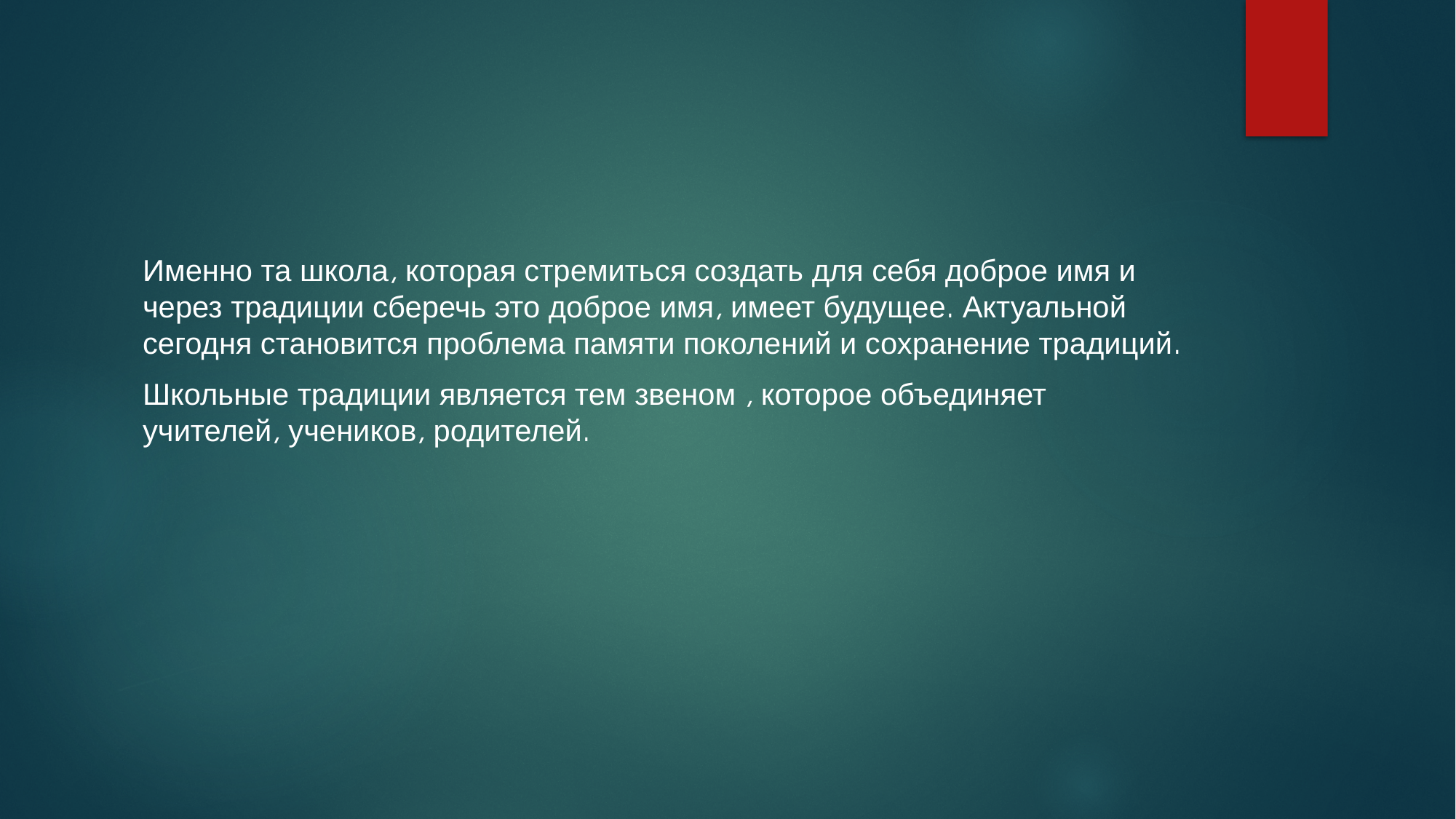

#
Именно та школа, которая стремиться создать для себя доброе имя и через традиции сберечь это доброе имя, имеет будущее. Актуальной сегодня становится проблема памяти поколений и сохранение традиций.
Школьные традиции является тем звеном , которое объединяет учителей, учеников, родителей.